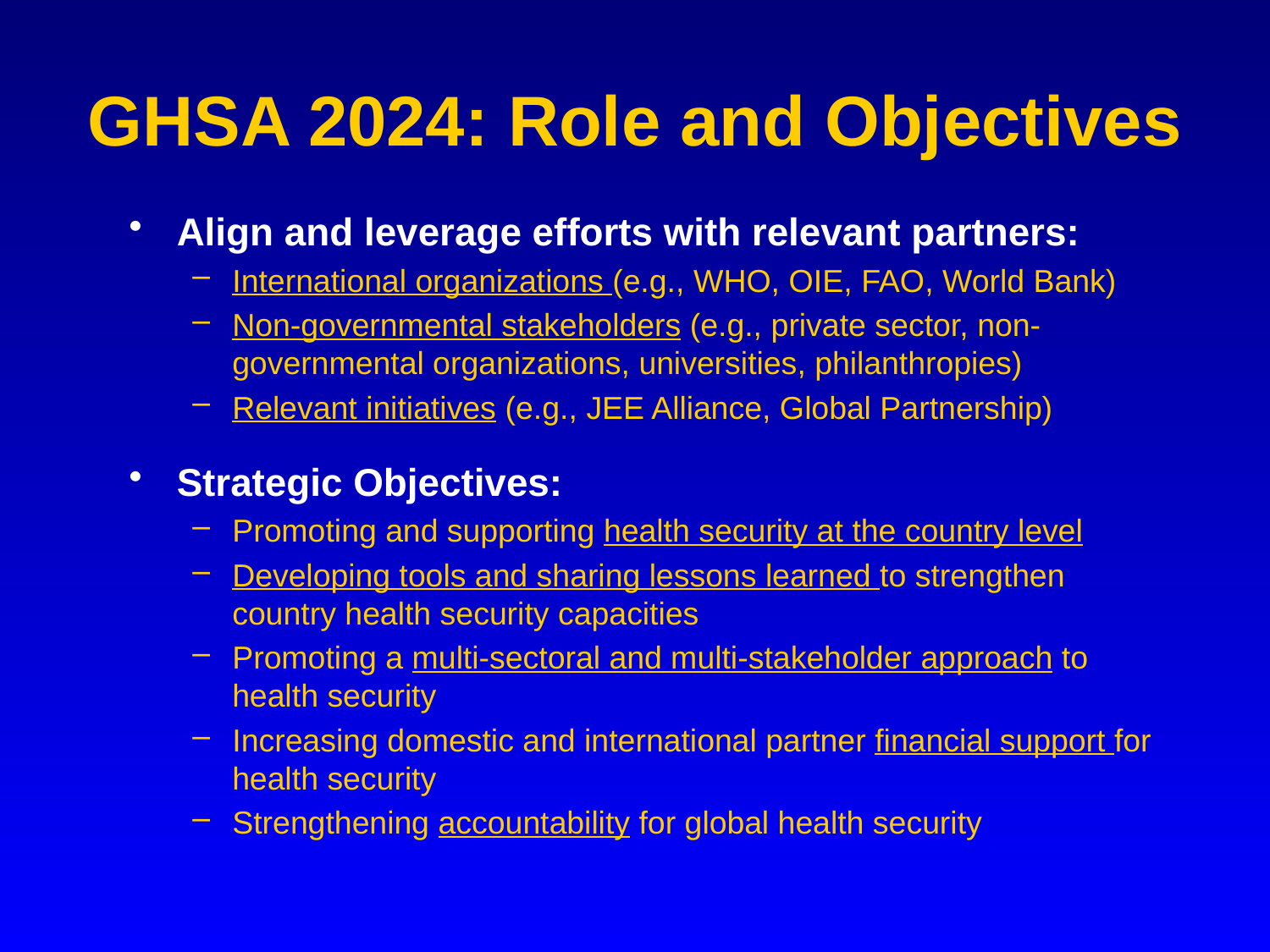

# GHSA 2024: Role and Objectives
Align and leverage efforts with relevant partners:
International organizations (e.g., WHO, OIE, FAO, World Bank)
Non-governmental stakeholders (e.g., private sector, non-governmental organizations, universities, philanthropies)
Relevant initiatives (e.g., JEE Alliance, Global Partnership)

Strategic Objectives:
Promoting and supporting health security at the country level
Developing tools and sharing lessons learned to strengthen country health security capacities
Promoting a multi-sectoral and multi-stakeholder approach to health security
Increasing domestic and international partner financial support for health security
Strengthening accountability for global health security